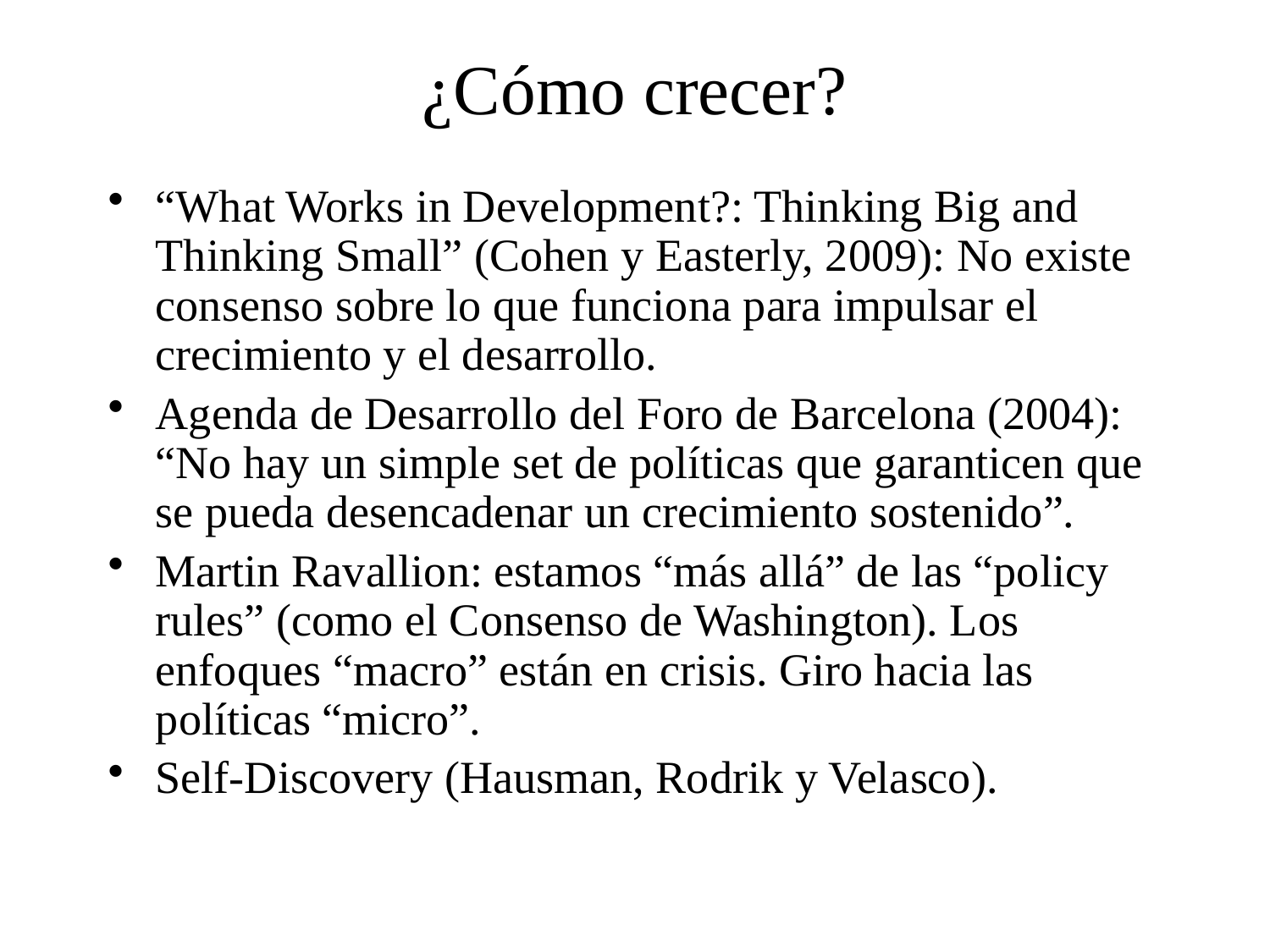

# ¿Cómo crecer?
“What Works in Development?: Thinking Big and Thinking Small” (Cohen y Easterly, 2009): No existe consenso sobre lo que funciona para impulsar el crecimiento y el desarrollo.
Agenda de Desarrollo del Foro de Barcelona (2004): “No hay un simple set de políticas que garanticen que se pueda desencadenar un crecimiento sostenido”.
Martin Ravallion: estamos “más allá” de las “policy rules” (como el Consenso de Washington). Los enfoques “macro” están en crisis. Giro hacia las políticas “micro”.
Self-Discovery (Hausman, Rodrik y Velasco).